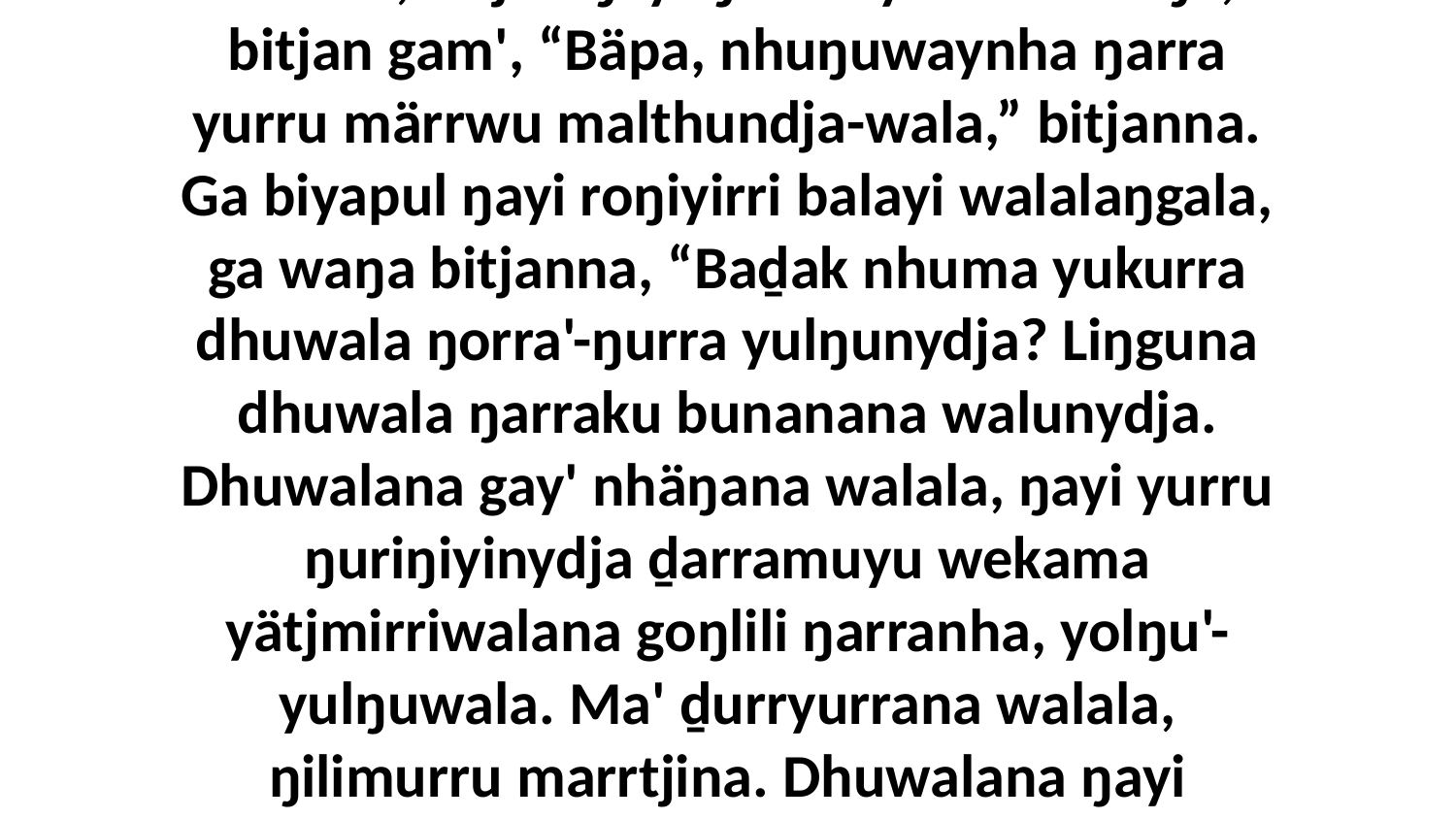

41-42 Ga biyapul ŋayi balayi roŋiyirri, gonha'yunna walalanhanydja, ga biyapul ŋayi bukumirriyama ŋunhiyi yana liŋgu dhäruk, bitjan ŋayi ŋäthili yukurra waŋa, bitjan gam', “Bäpa, nhuŋuwaynha ŋarra yurru märrwu malthundja-wala,” bitjanna. Ga biyapul ŋayi roŋiyirri balayi walalaŋgala, ga waŋa bitjanna, “Baḏak nhuma yukurra dhuwala ŋorra'-ŋurra yulŋunydja? Liŋguna dhuwala ŋarraku bunanana walunydja. Dhuwalana gay' nhäŋana walala, ŋayi yurru ŋuriŋiyinydja ḏarramuyu wekama yätjmirriwalana goŋlili ŋarranha, yolŋu'-yulŋuwala. Ma' ḏurryurrana walala, ŋilimurru marrtjina. Dhuwalana ŋayi yolŋunydja, liŋguna bunana,” bitjarra ŋayi Djesu waŋananydja.Miriŋuyu mulkanana ŋanya DjesunhaMathuyu 26:47-56; Luk 22:47-53; Djon 18:3-12